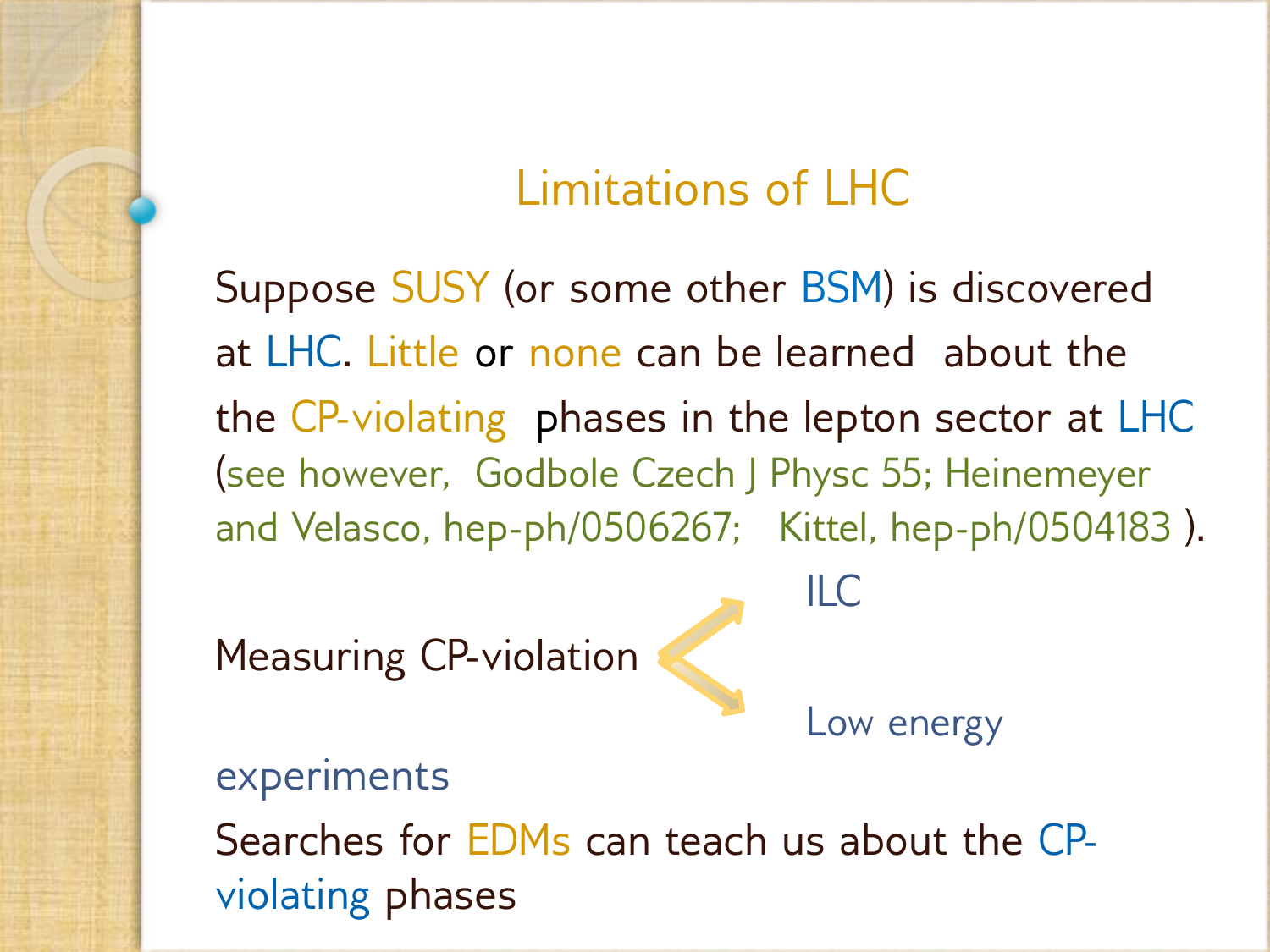

# Limitations of LHC
Suppose SUSY (or some other BSM) is discovered
at LHC. Little or none can be learned  about the
the CP-violating  phases in the lepton sector at LHC (see however,  Godbole Czech J Physc 55; Heinemeyer and Velasco, hep-ph/0506267;   Kittel, hep-ph/0504183 ).
                                           ILC
Measuring CP-violation
                                           Low energy experiments
Searches for EDMs can teach us about the CP-violating phases